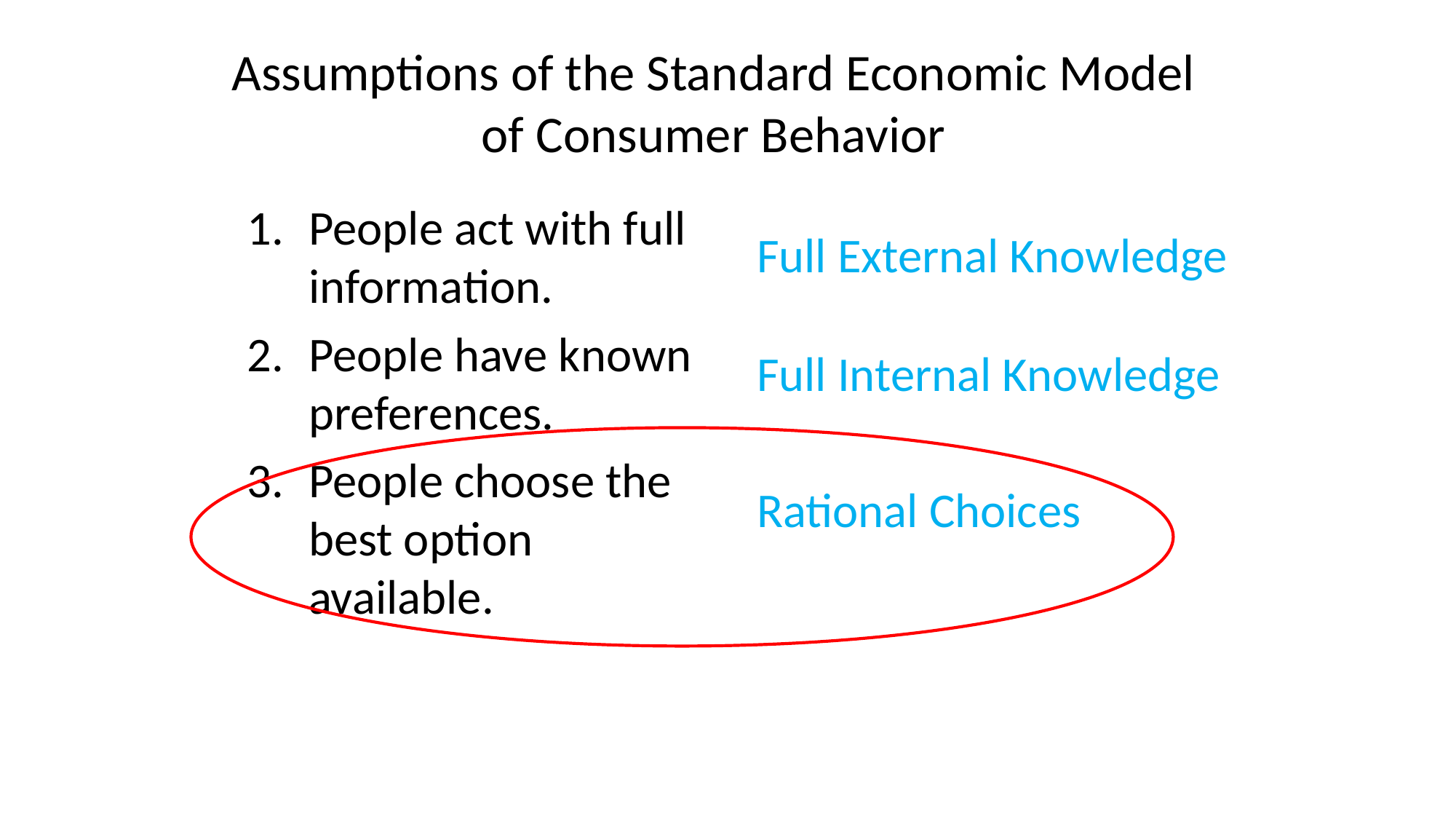

# Assumptions of the Standard Economic Model of Consumer Behavior
People act with full information.
People have known preferences.
People choose the best option available.
Full External Knowledge

Full Internal Knowledge

Rational Choices